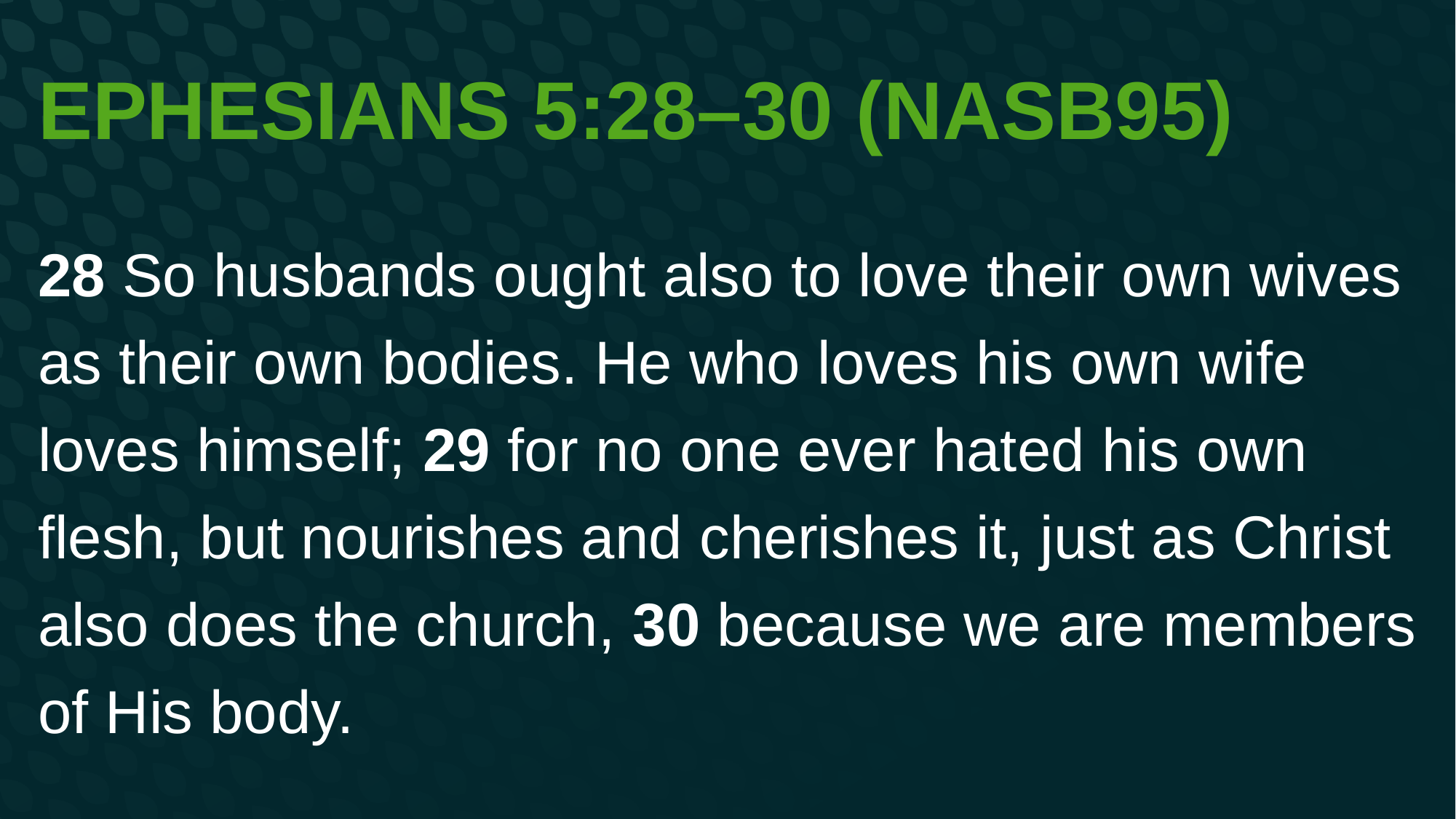

# Ephesians 5:28–30 (NASB95)
28 So husbands ought also to love their own wives as their own bodies. He who loves his own wife loves himself; 29 for no one ever hated his own flesh, but nourishes and cherishes it, just as Christ also does the church, 30 because we are members of His body.